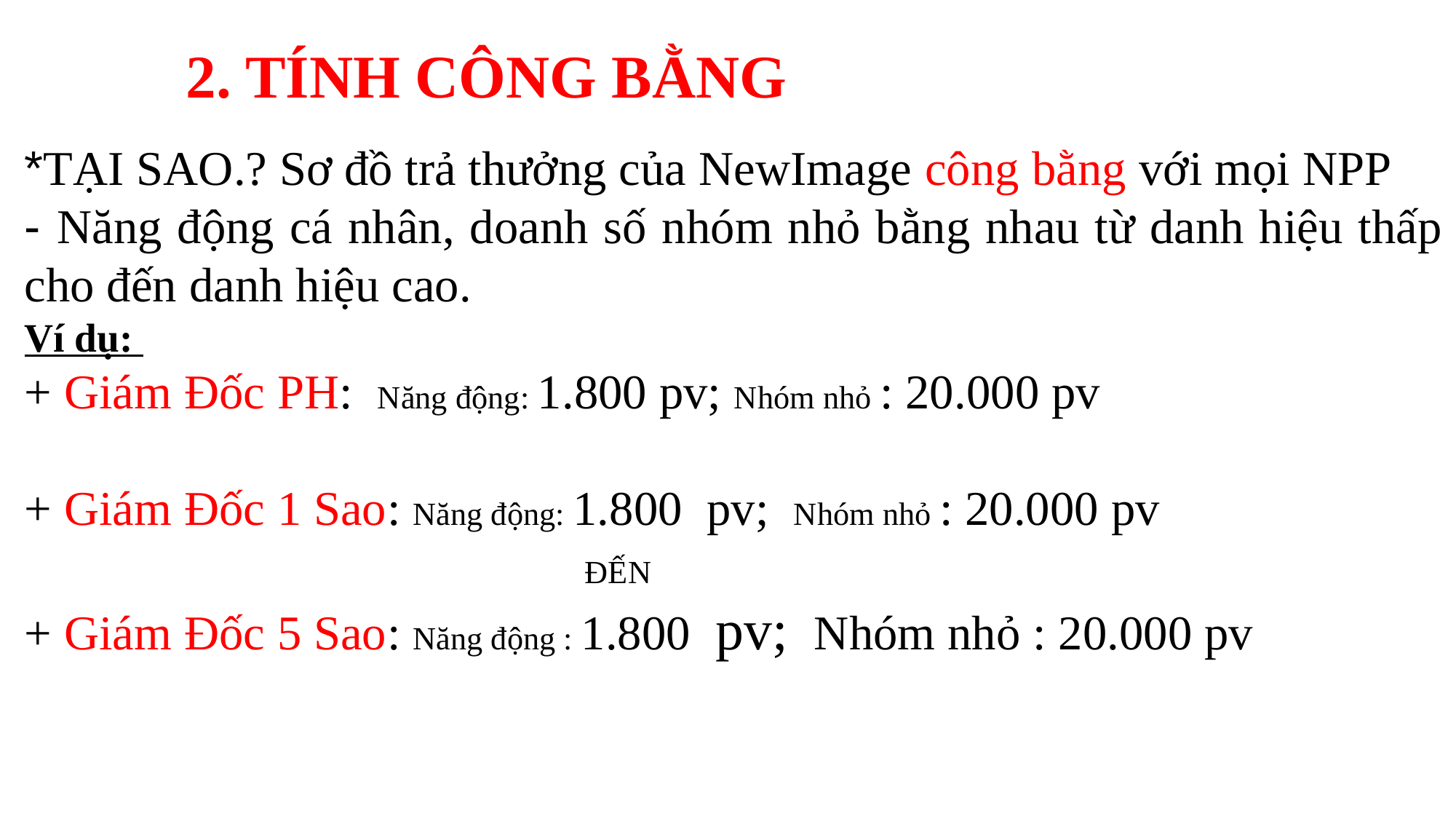

2. TÍNH CÔNG BẰNG
*TẠI SAO.? Sơ đồ trả thưởng của NewImage công bằng với mọi NPP
- Năng động cá nhân, doanh số nhóm nhỏ bằng nhau từ danh hiệu thấp cho đến danh hiệu cao.
Ví dụ:
+ Giám Đốc PH:  Năng động: 1.800 pv; Nhóm nhỏ : 20.000 pv

+ Giám Đốc 1 Sao: Năng động: 1.800  pv;  Nhóm nhỏ : 20.000 pv
                                              ĐẾN
+ Giám Đốc 5 Sao: Năng động : 1.800  pv;  Nhóm nhỏ : 20.000 pv